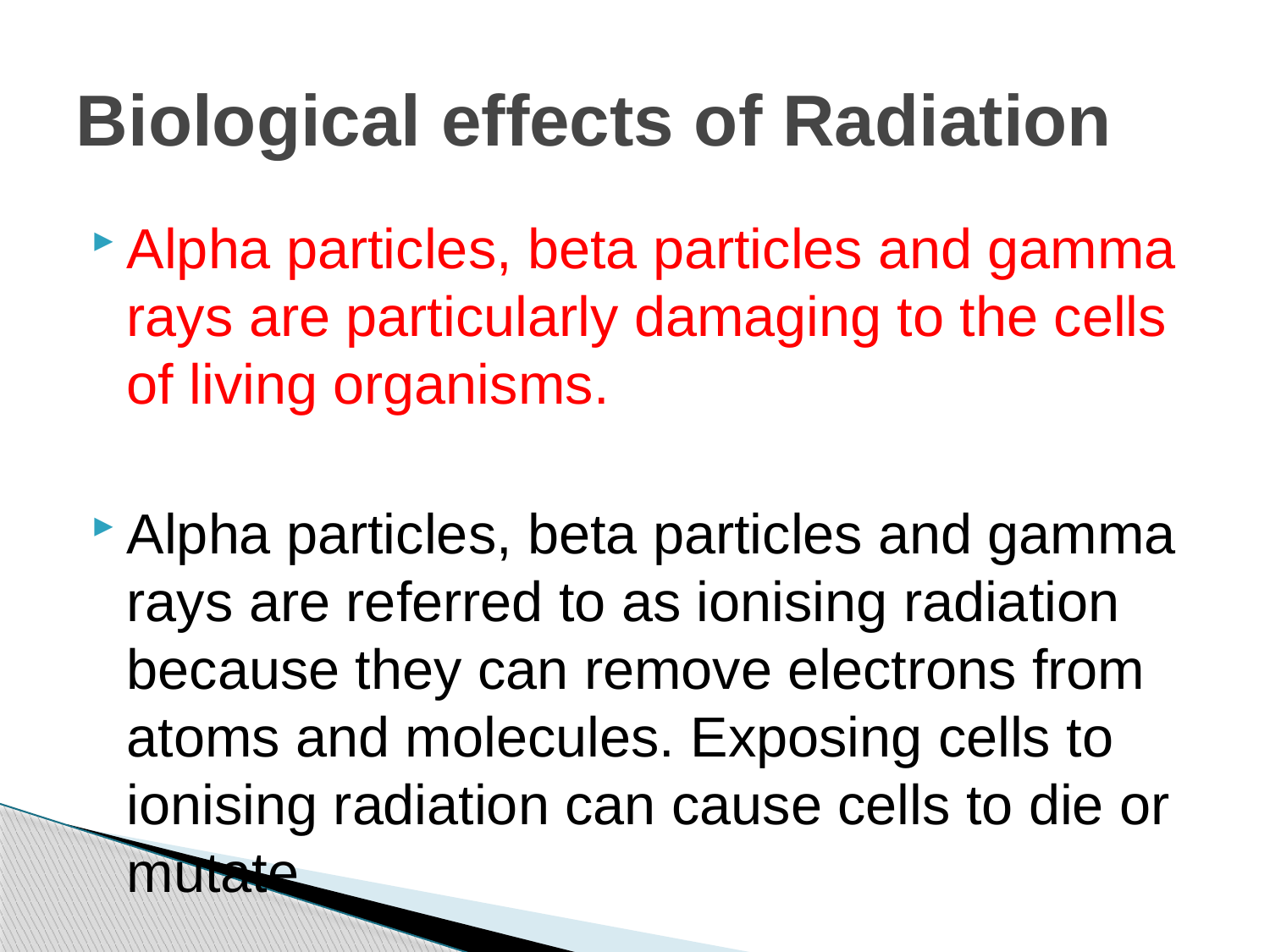

# Biological effects of Radiation
Alpha particles, beta particles and gamma rays are particularly damaging to the cells of living organisms.

Alpha particles, beta particles and gamma rays are referred to as ionising radiation because they can remove electrons from atoms and molecules. Exposing cells to ionising radiation can cause cells to die or mutate.